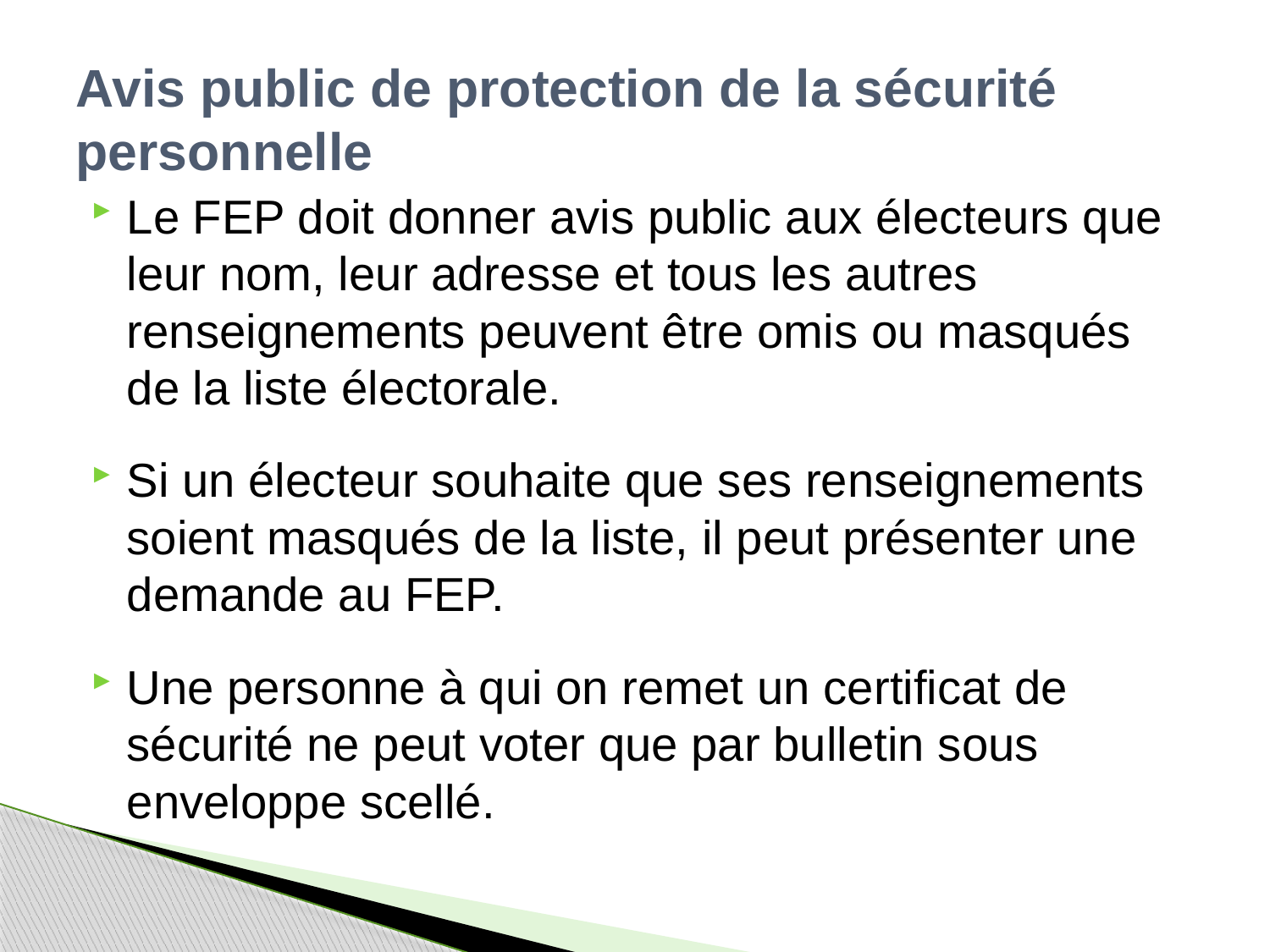

# Avis public de protection de la sécurité personnelle
Le FEP doit donner avis public aux électeurs que leur nom, leur adresse et tous les autres renseignements peuvent être omis ou masqués de la liste électorale.

Si un électeur souhaite que ses renseignements soient masqués de la liste, il peut présenter une demande au FEP.

Une personne à qui on remet un certificat de sécurité ne peut voter que par bulletin sous enveloppe scellé.